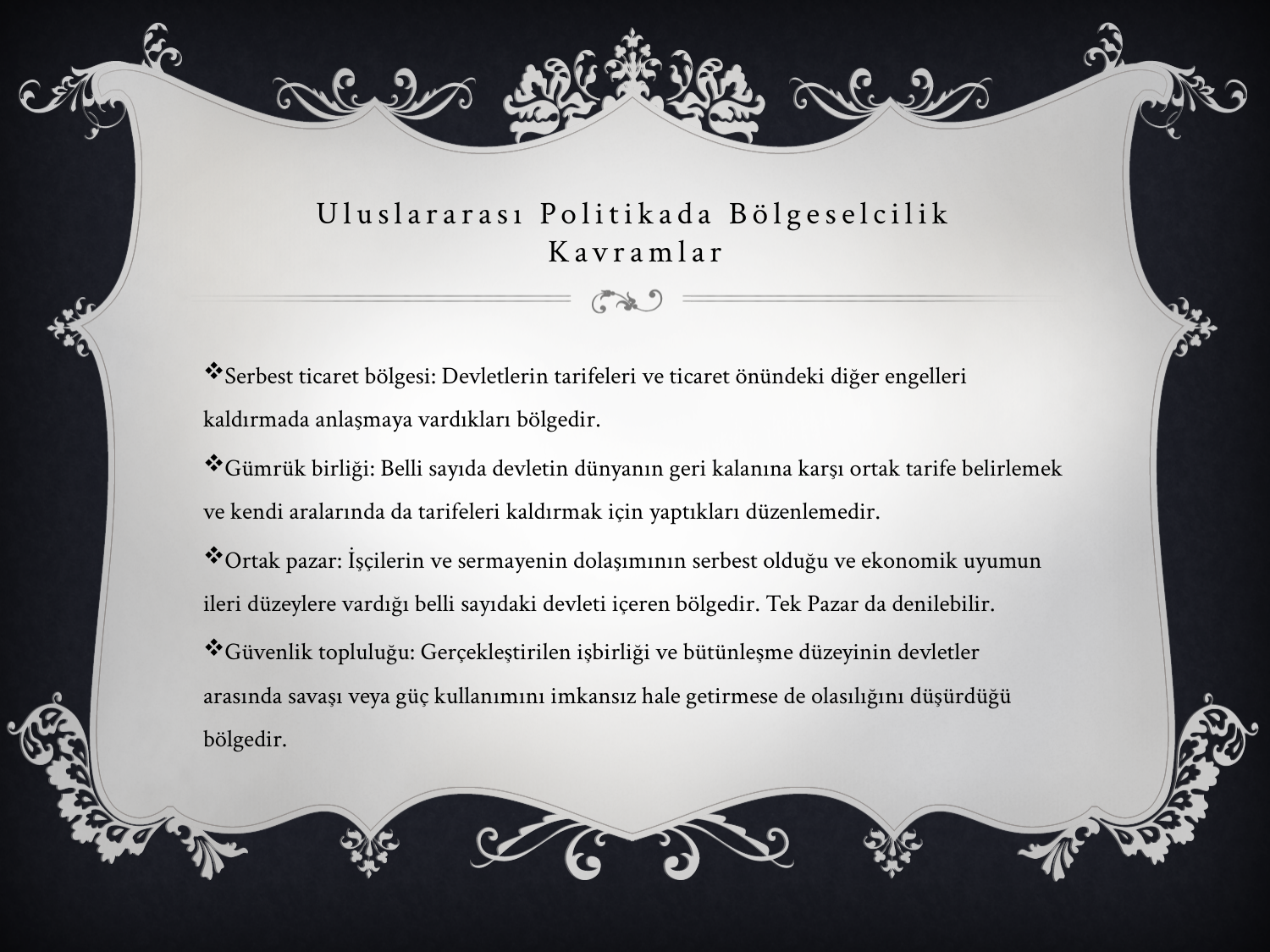

# Uluslararası Politikada Bölgeselcilik Kavramlar
Serbest ticaret bölgesi: Devletlerin tarifeleri ve ticaret önündeki diğer engelleri kaldırmada anlaşmaya vardıkları bölgedir.
Gümrük birliği: Belli sayıda devletin dünyanın geri kalanına karşı ortak tarife belirlemek ve kendi aralarında da tarifeleri kaldırmak için yaptıkları düzenlemedir.
Ortak pazar: İşçilerin ve sermayenin dolaşımının serbest olduğu ve ekonomik uyumun ileri düzeylere vardığı belli sayıdaki devleti içeren bölgedir. Tek Pazar da denilebilir.
Güvenlik topluluğu: Gerçekleştirilen işbirliği ve bütünleşme düzeyinin devletler arasında savaşı veya güç kullanımını imkansız hale getirmese de olasılığını düşürdüğü bölgedir.